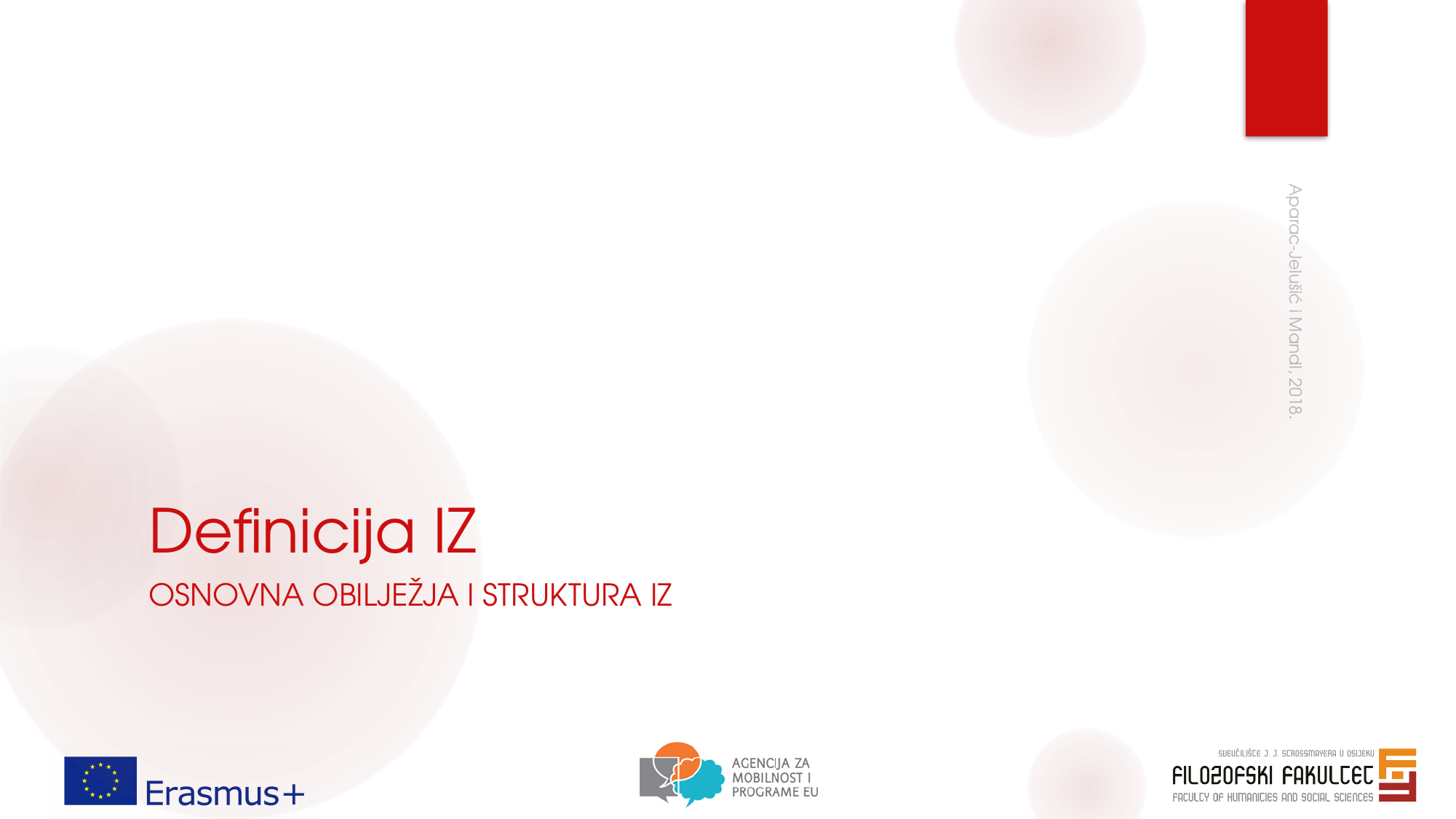

# Definicija IZ
Aparac-Jelušić i Mandl, 2018.
Osnovna obilježja i struktura IZ